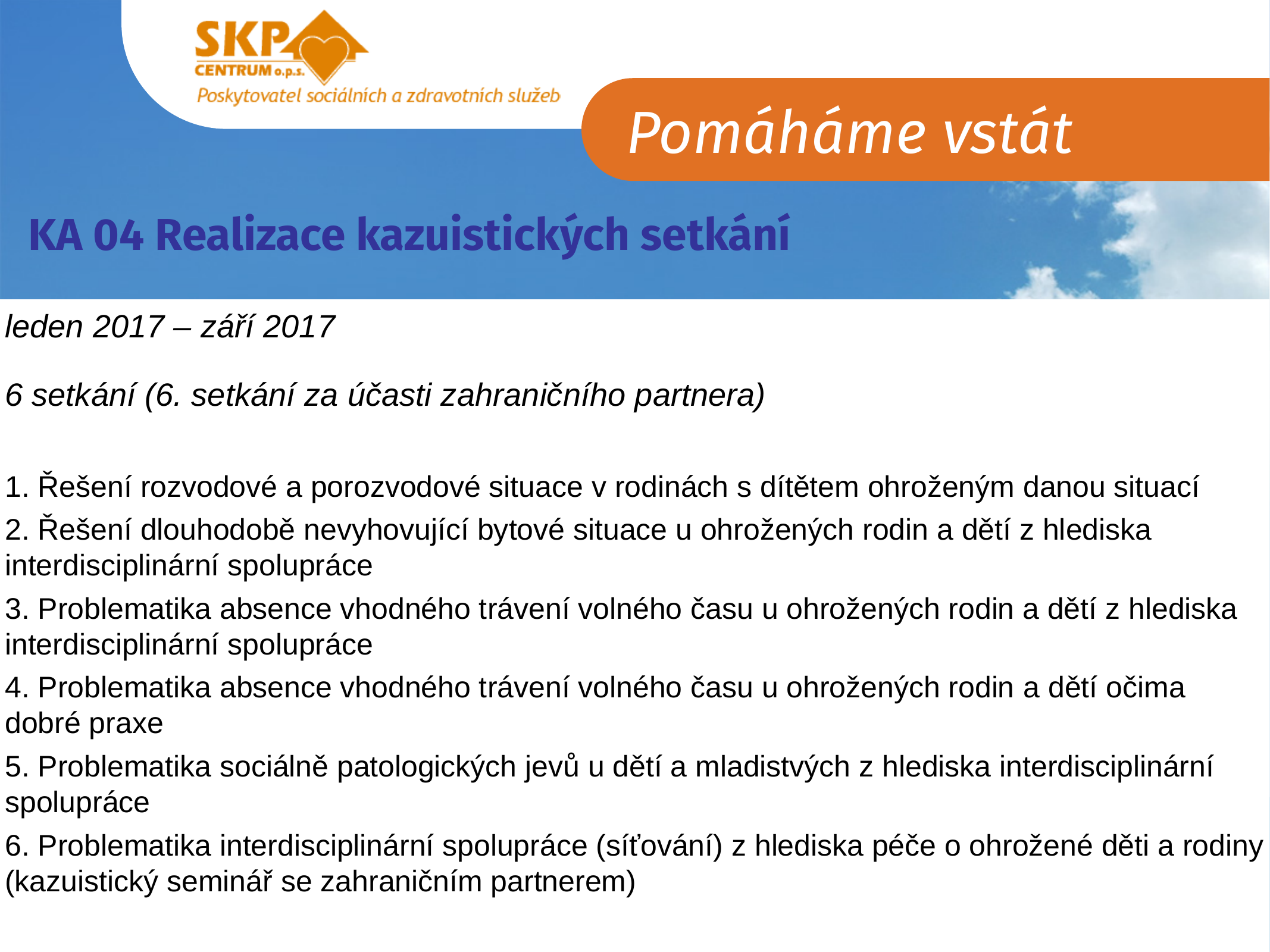

# KA 04 Realizace kazuistických setkání
leden 2017 – září 2017
6 setkání (6. setkání za účasti zahraničního partnera)

1. Řešení rozvodové a porozvodové situace v rodinách s dítětem ohroženým danou situací
2. Řešení dlouhodobě nevyhovující bytové situace u ohrožených rodin a dětí z hlediska interdisciplinární spolupráce
3. Problematika absence vhodného trávení volného času u ohrožených rodin a dětí z hlediska interdisciplinární spolupráce
4. Problematika absence vhodného trávení volného času u ohrožených rodin a dětí očima dobré praxe
5. Problematika sociálně patologických jevů u dětí a mladistvých z hlediska interdisciplinární spolupráce
6. Problematika interdisciplinární spolupráce (síťování) z hlediska péče o ohrožené děti a rodiny (kazuistický seminář se zahraničním partnerem)